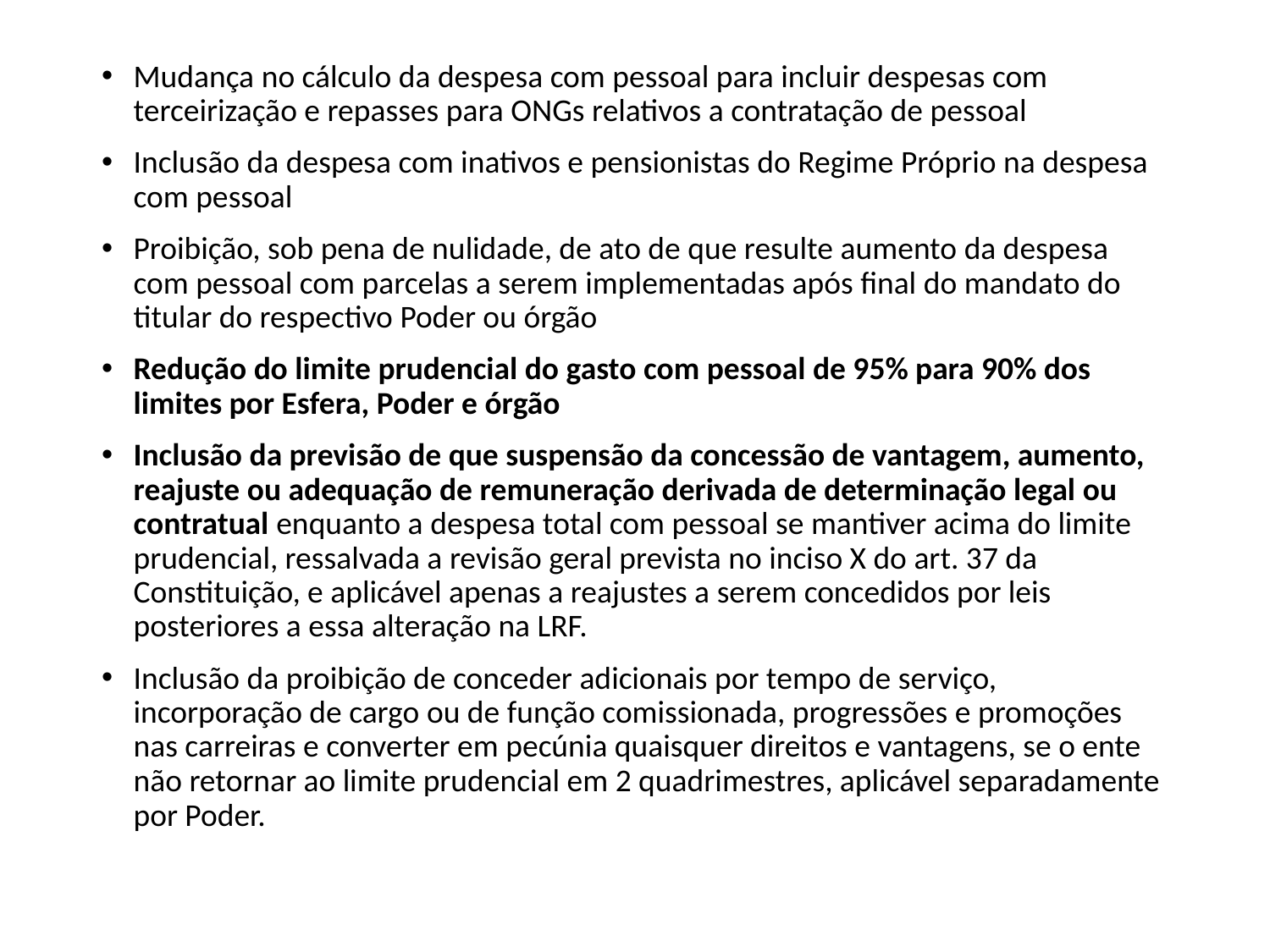

Mudança no cálculo da despesa com pessoal para incluir despesas com terceirização e repasses para ONGs relativos a contratação de pessoal
Inclusão da despesa com inativos e pensionistas do Regime Próprio na despesa com pessoal
Proibição, sob pena de nulidade, de ato de que resulte aumento da despesa com pessoal com parcelas a serem implementadas após final do mandato do titular do respectivo Poder ou órgão
Redução do limite prudencial do gasto com pessoal de 95% para 90% dos limites por Esfera, Poder e órgão
Inclusão da previsão de que suspensão da concessão de vantagem, aumento, reajuste ou adequação de remuneração derivada de determinação legal ou contratual enquanto a despesa total com pessoal se mantiver acima do limite prudencial, ressalvada a revisão geral prevista no inciso X do art. 37 da Constituição, e aplicável apenas a reajustes a serem concedidos por leis posteriores a essa alteração na LRF.
Inclusão da proibição de conceder adicionais por tempo de serviço, incorporação de cargo ou de função comissionada, progressões e promoções nas carreiras e converter em pecúnia quaisquer direitos e vantagens, se o ente não retornar ao limite prudencial em 2 quadrimestres, aplicável separadamente por Poder.